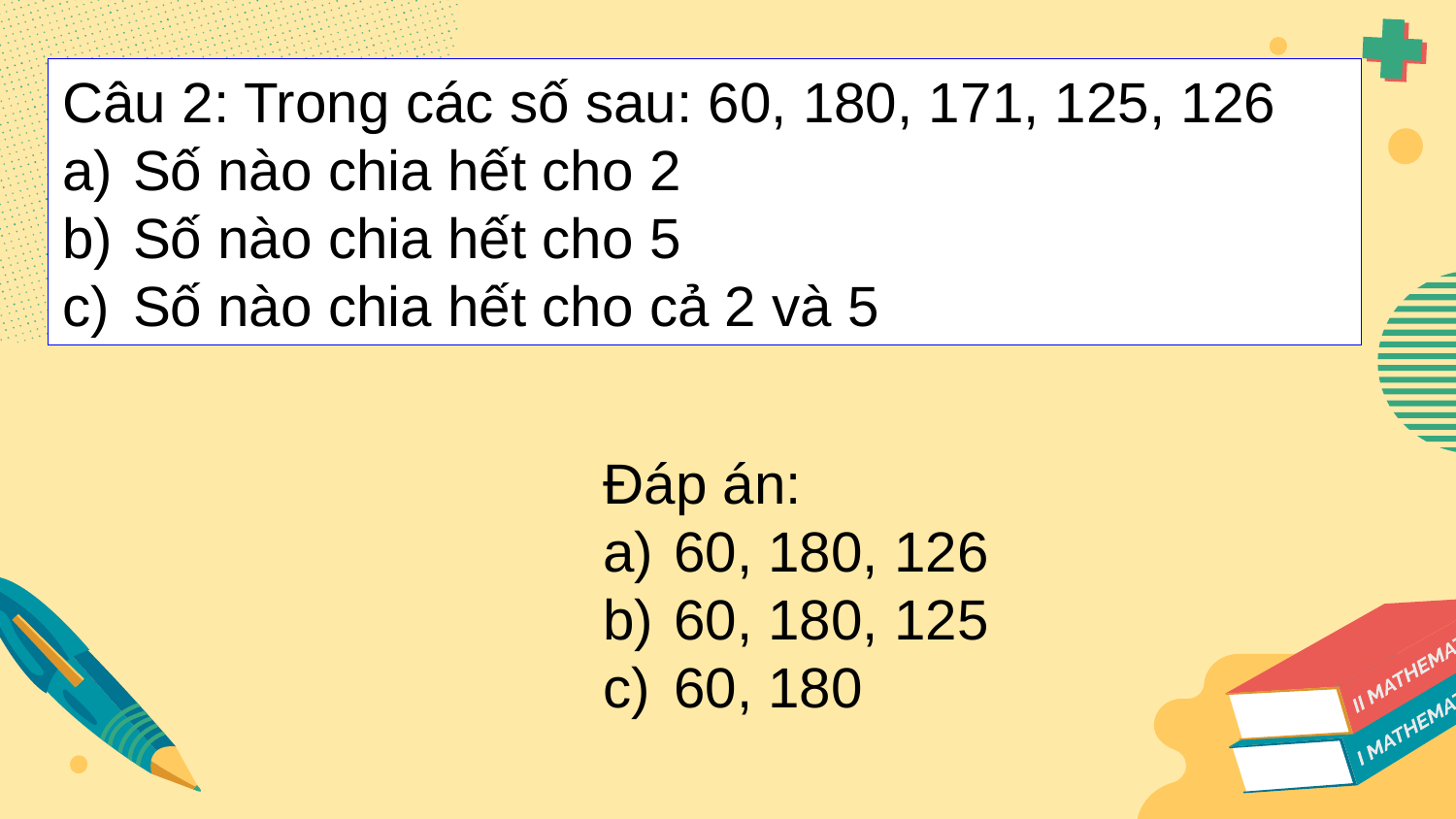

Câu 2: Trong các số sau: 60, 180, 171, 125, 126
 Số nào chia hết cho 2
 Số nào chia hết cho 5
 Số nào chia hết cho cả 2 và 5
Đáp án:
 60, 180, 126
 60, 180, 125
 60, 180